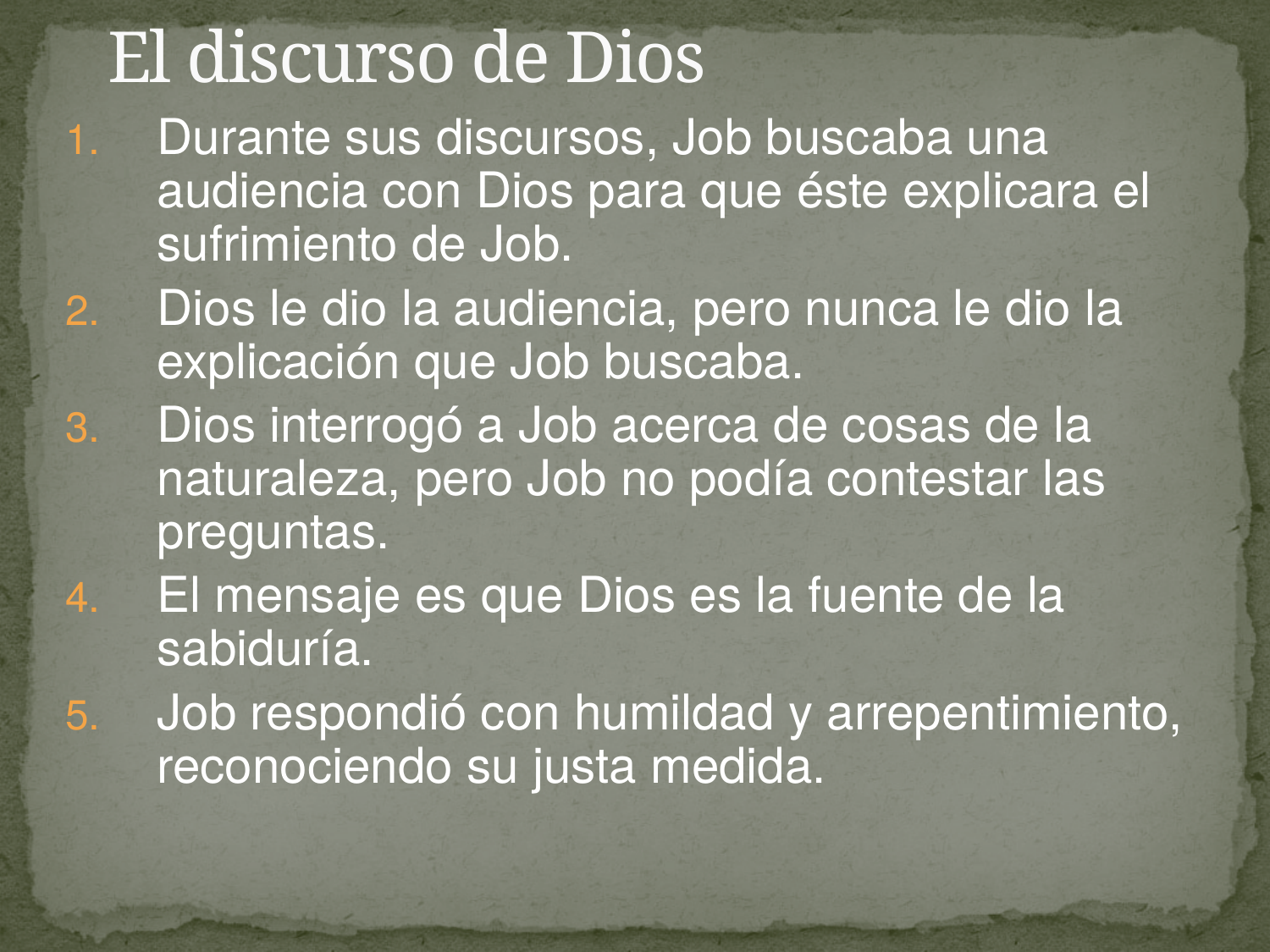

# El discurso de Dios
Durante sus discursos, Job buscaba una audiencia con Dios para que éste explicara el sufrimiento de Job.
Dios le dio la audiencia, pero nunca le dio la explicación que Job buscaba.
Dios interrogó a Job acerca de cosas de la naturaleza, pero Job no podía contestar las preguntas.
El mensaje es que Dios es la fuente de la sabiduría.
Job respondió con humildad y arrepentimiento, reconociendo su justa medida.